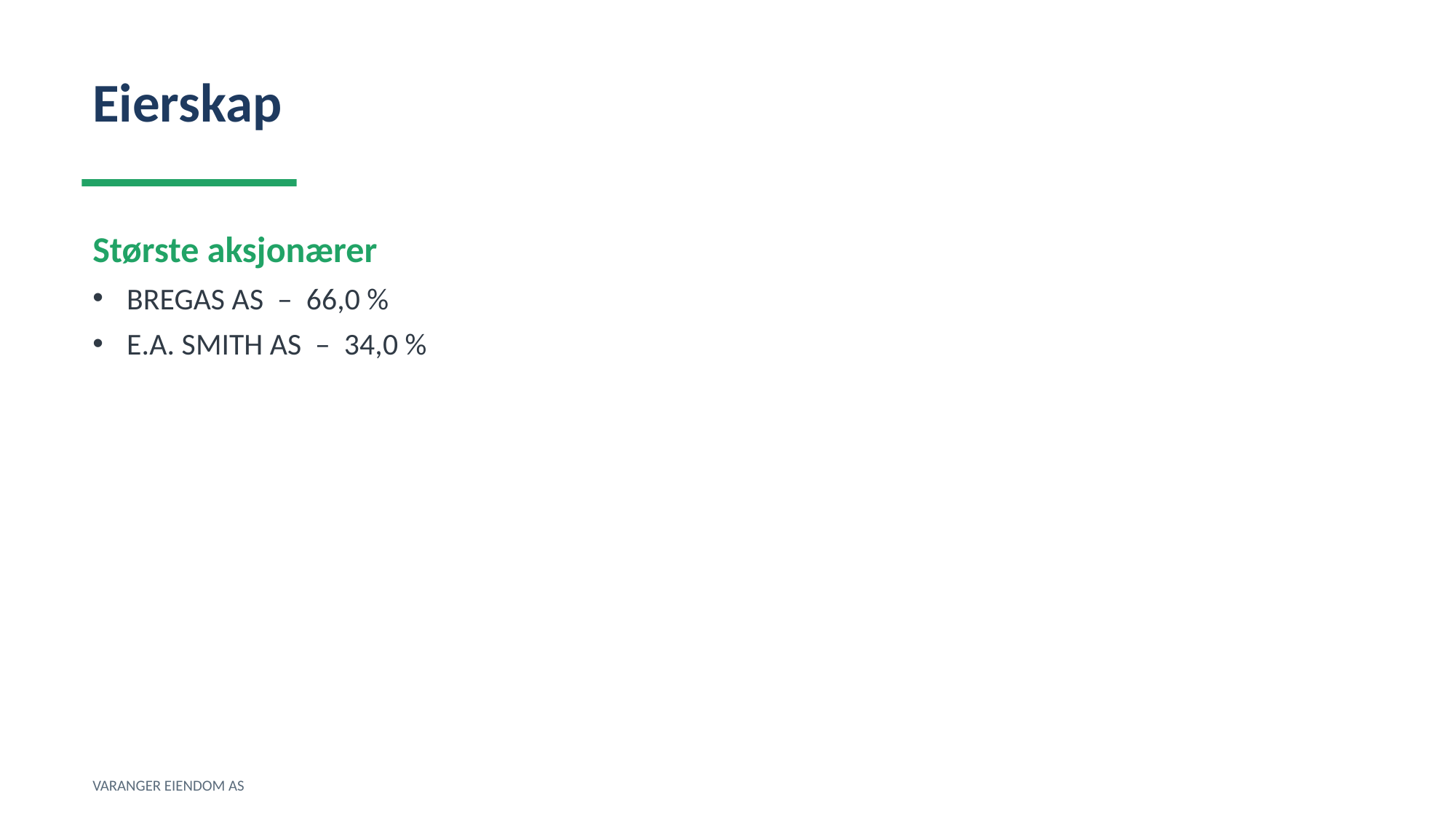

Eierskap

Største aksjonærer
BREGAS AS  –  66,0 %
E.A. SMITH AS  –  34,0 %
VARANGER EIENDOM AS